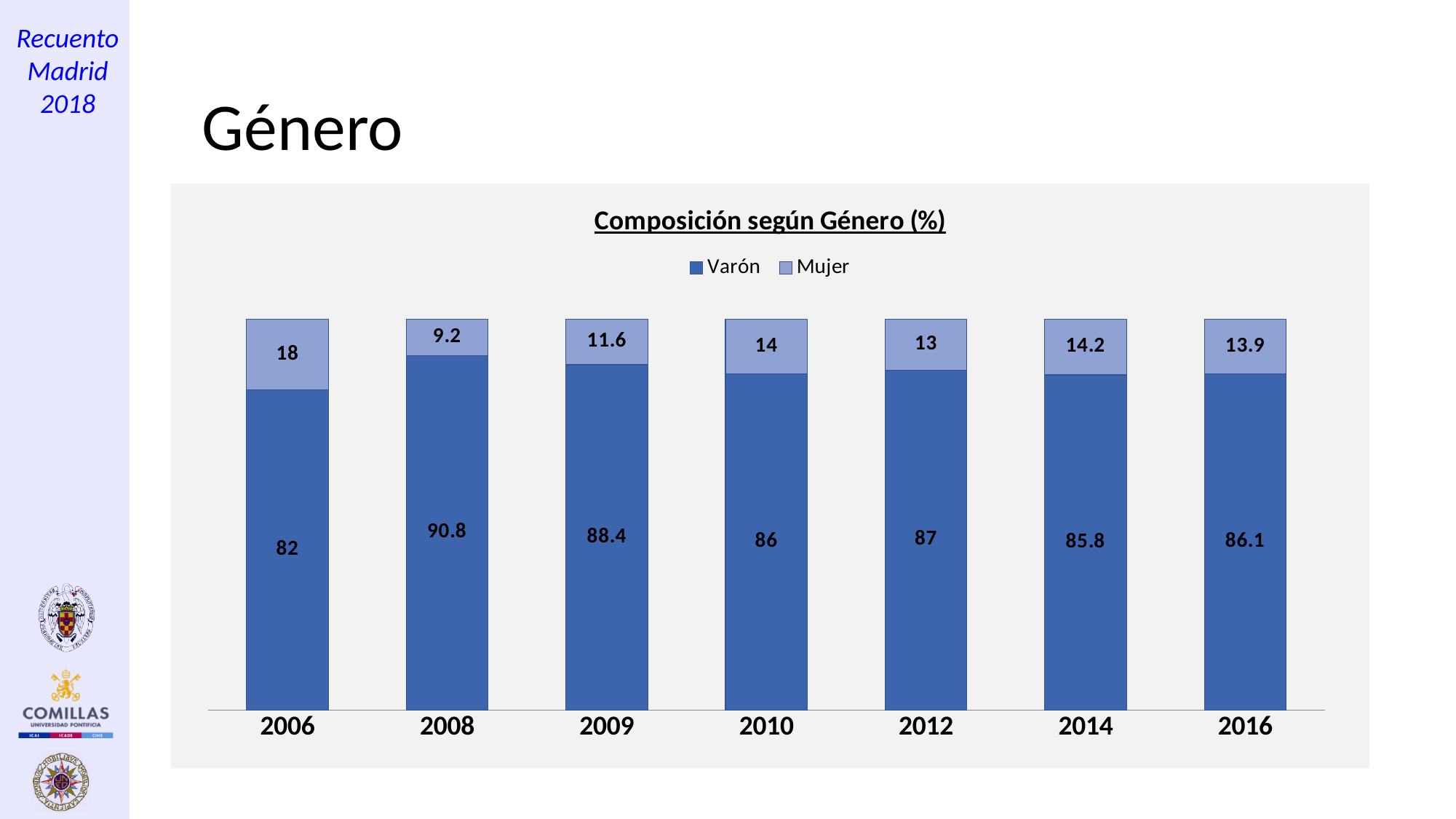

Género

### Chart: Composición según Género (%)

| Category | Varón  | Mujer |
|---|---|---|
| 2006 | 82.0 | 18.0 |
| 2008 | 90.8 | 9.200000000000001 |
| 2009 | 88.4 | 11.6 |
| 2010 | 86.0 | 14.0 |
| 2012 | 87.0 | 13.0 |
| 2014 | 85.8 | 14.2 |
| 2016 | 86.1 | 13.9 |